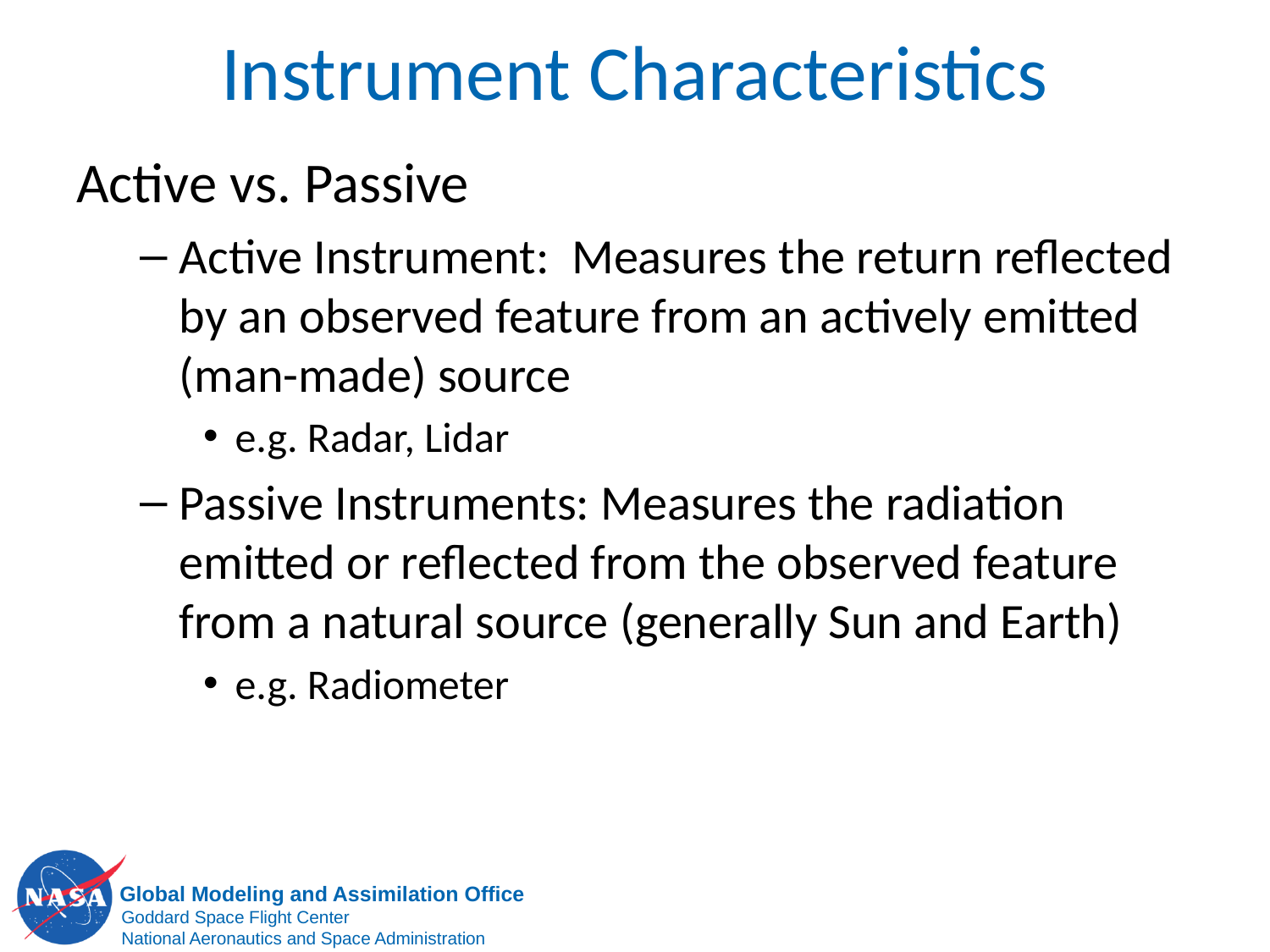

# Instrument Characteristics
Active vs. Passive
Active Instrument:  Measures the return reflected by an observed feature from an actively emitted (man-made) source
e.g. Radar, Lidar
Passive Instruments: Measures the radiation emitted or reflected from the observed feature from a natural source (generally Sun and Earth)
e.g. Radiometer